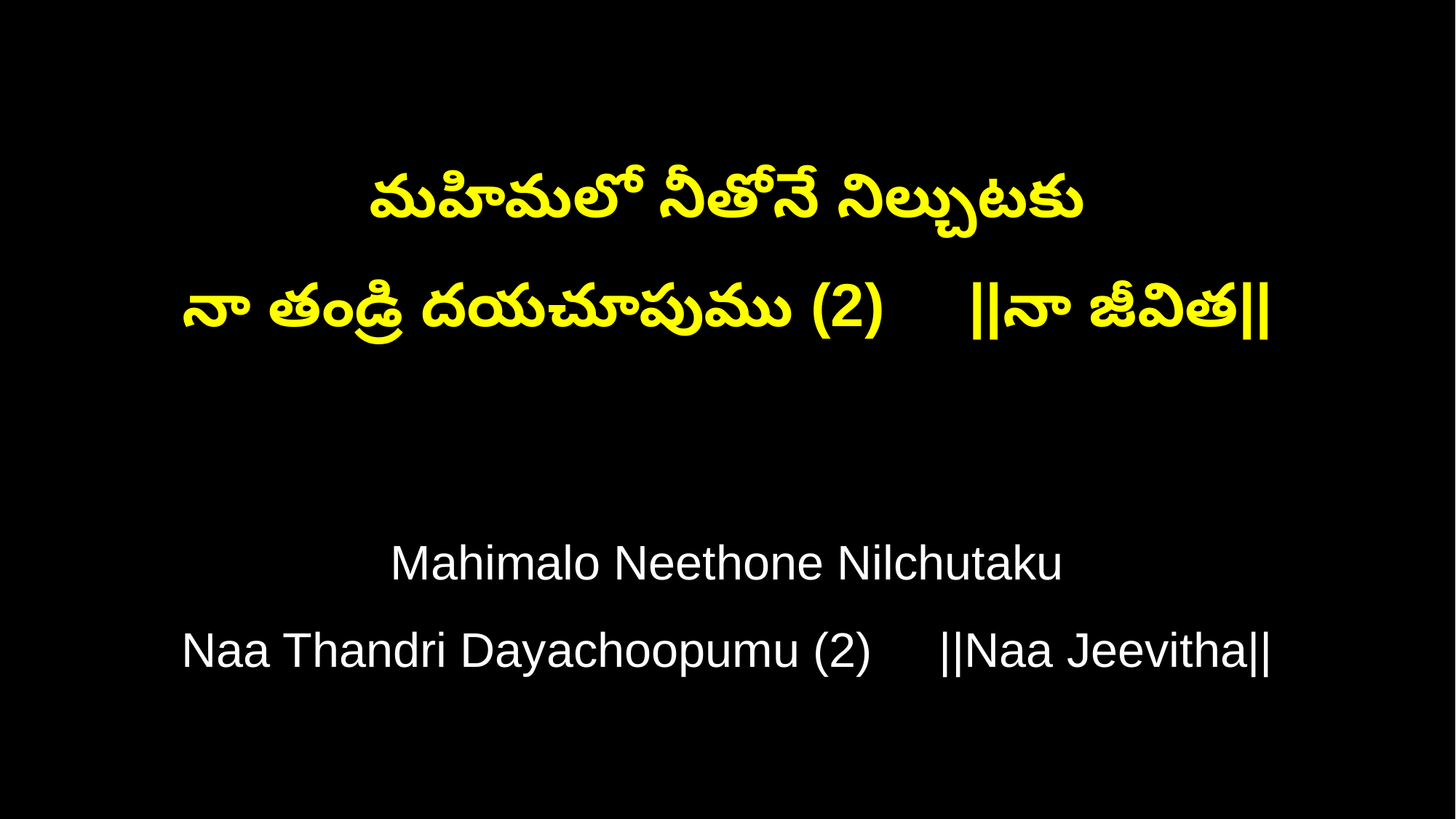

మహిమలో నీతోనే నిల్చుటకు
నా తండ్రి దయచూపుము (2)     ||నా జీవిత||
Mahimalo Neethone Nilchutaku
Naa Thandri Dayachoopumu (2)     ||Naa Jeevitha||